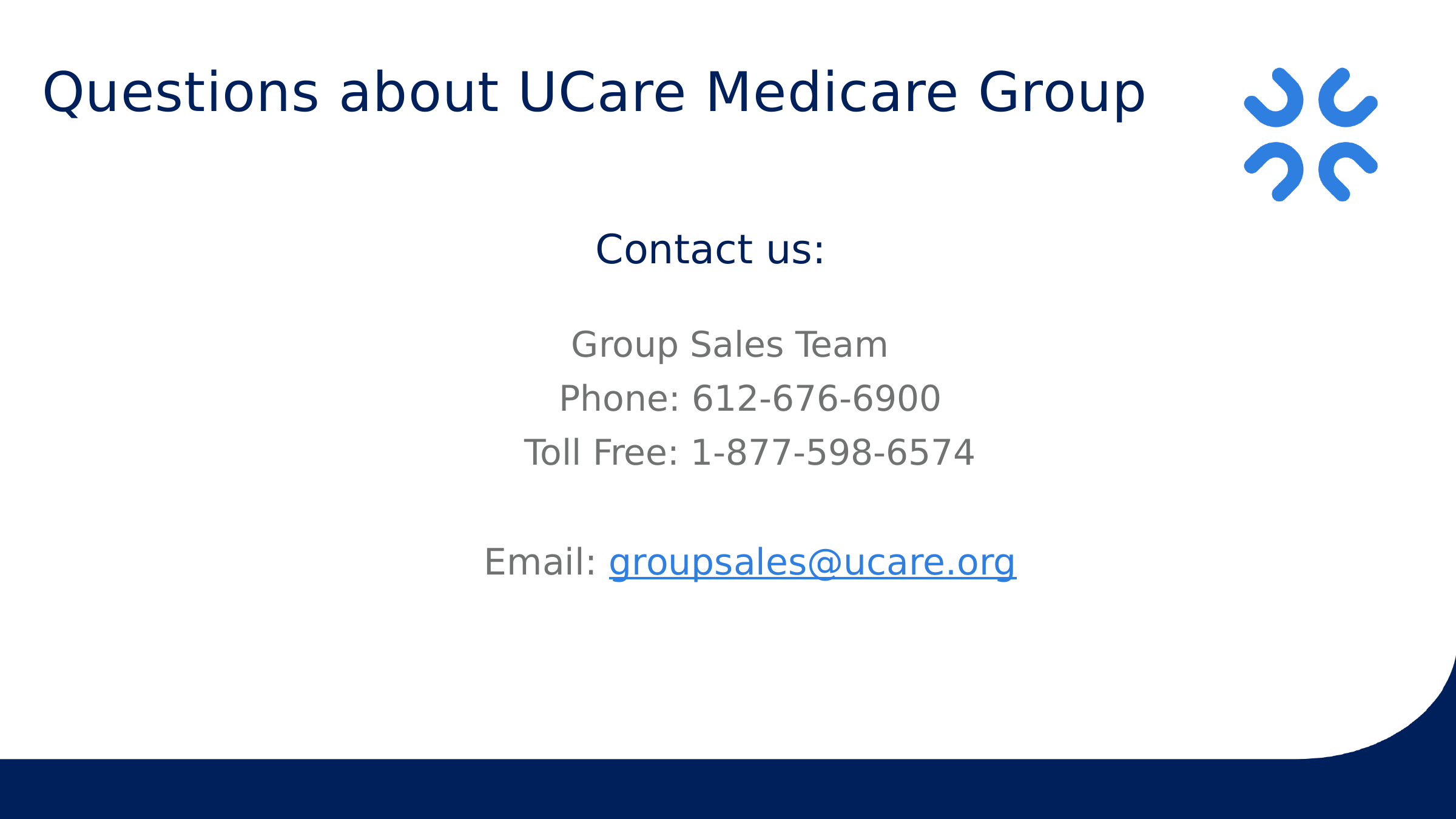

# Questions about UCare Medicare Group
Contact us:

Group Sales Team
Phone: 612-676-6900
Toll Free: 1-877-598-6574

Email: groupsales@ucare.org